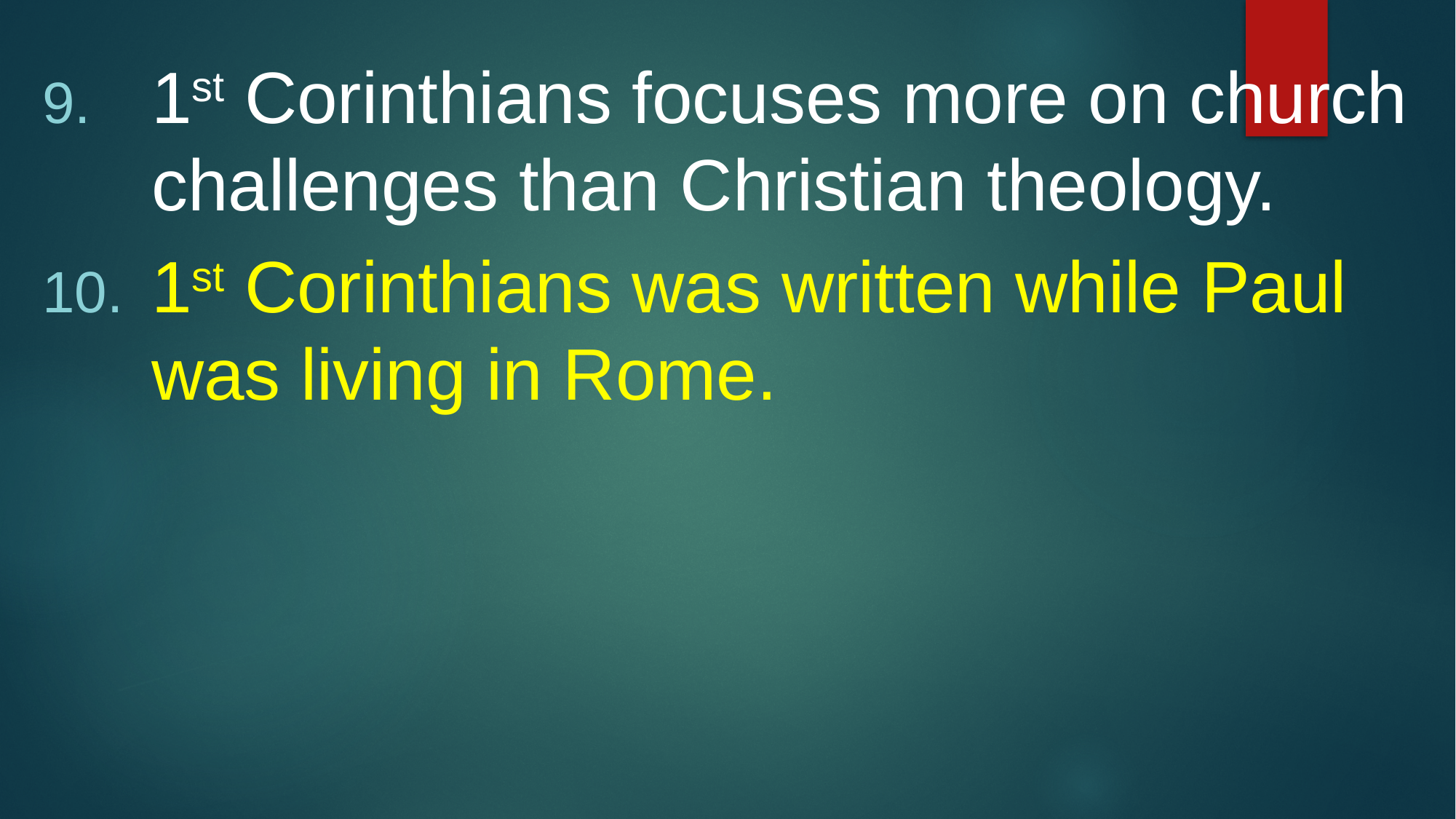

1st Corinthians focuses more on church challenges than Christian theology.
1st Corinthians was written while Paul was living in Rome.